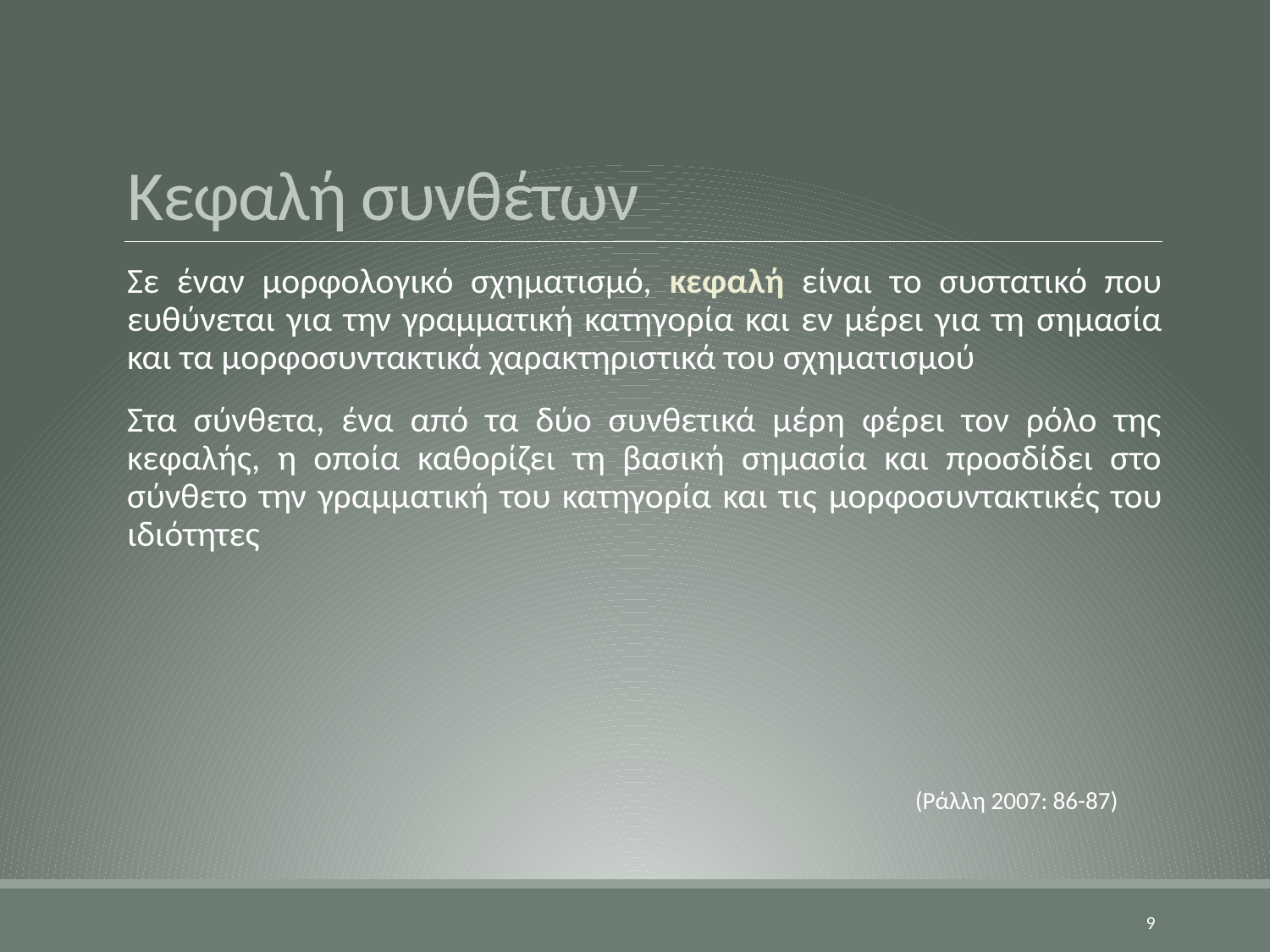

# Κεφαλή συνθέτων
Σε έναν μορφολογικό σχηματισμό, κεφαλή είναι το συστατικό που ευθύνεται για την γραμματική κατηγορία και εν μέρει για τη σημασία και τα μορφοσυντακτικά χαρακτηριστικά του σχηματισμού
Στα σύνθετα, ένα από τα δύο συνθετικά μέρη φέρει τον ρόλο της κεφαλής, η οποία καθορίζει τη βασική σημασία και προσδίδει στο σύνθετο την γραμματική του κατηγορία και τις μορφοσυντακτικές του ιδιότητες
(Ράλλη 2007: 86-87)
9